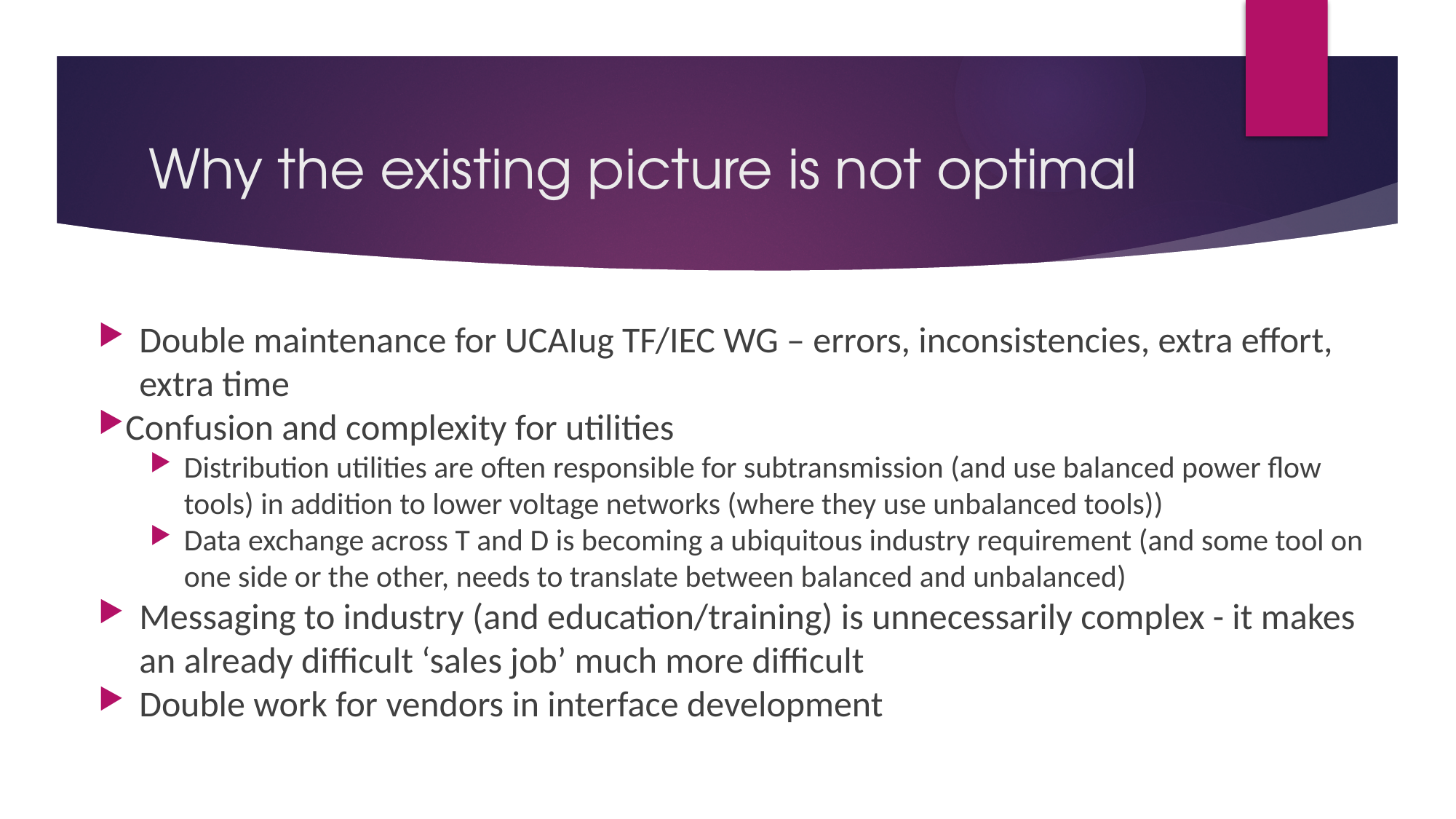

# Why the existing picture is not optimal
Double maintenance for UCAIug TF/IEC WG – errors, inconsistencies, extra effort, extra time
Confusion and complexity for utilities
Distribution utilities are often responsible for subtransmission (and use balanced power flow tools) in addition to lower voltage networks (where they use unbalanced tools))
Data exchange across T and D is becoming a ubiquitous industry requirement (and some tool on one side or the other, needs to translate between balanced and unbalanced)
Messaging to industry (and education/training) is unnecessarily complex - it makes an already difficult ‘sales job’ much more difficult
Double work for vendors in interface development